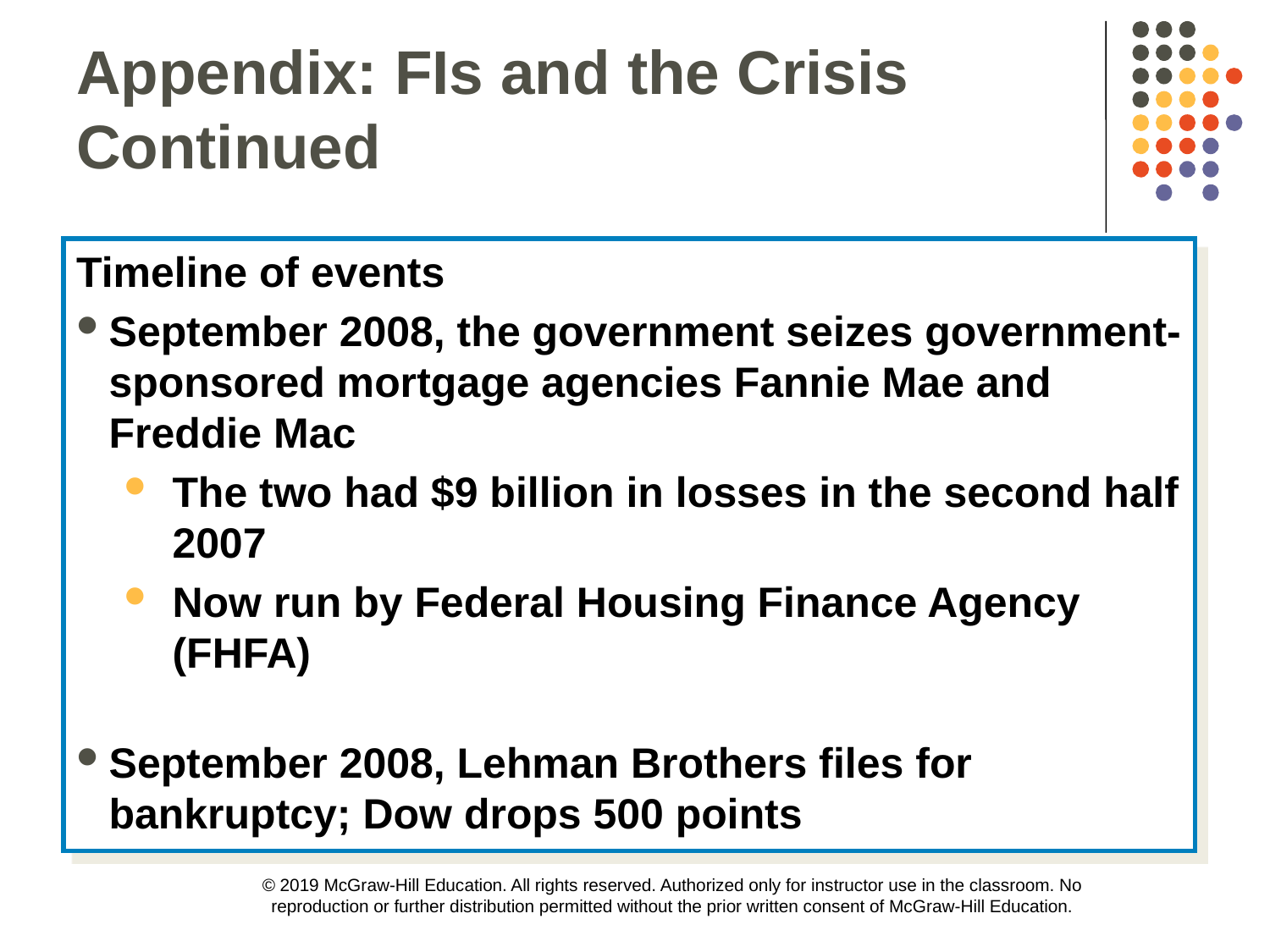

Appendix: FIs and the Crisis Continued
Timeline of events
September 2008, the government seizes government-sponsored mortgage agencies Fannie Mae and Freddie Mac
The two had $9 billion in losses in the second half 2007
Now run by Federal Housing Finance Agency (FHFA)
September 2008, Lehman Brothers files for bankruptcy; Dow drops 500 points

© 2019 McGraw-Hill Education. All rights reserved. Authorized only for instructor use in the classroom. No reproduction or further distribution permitted without the prior written consent of McGraw-Hill Education.